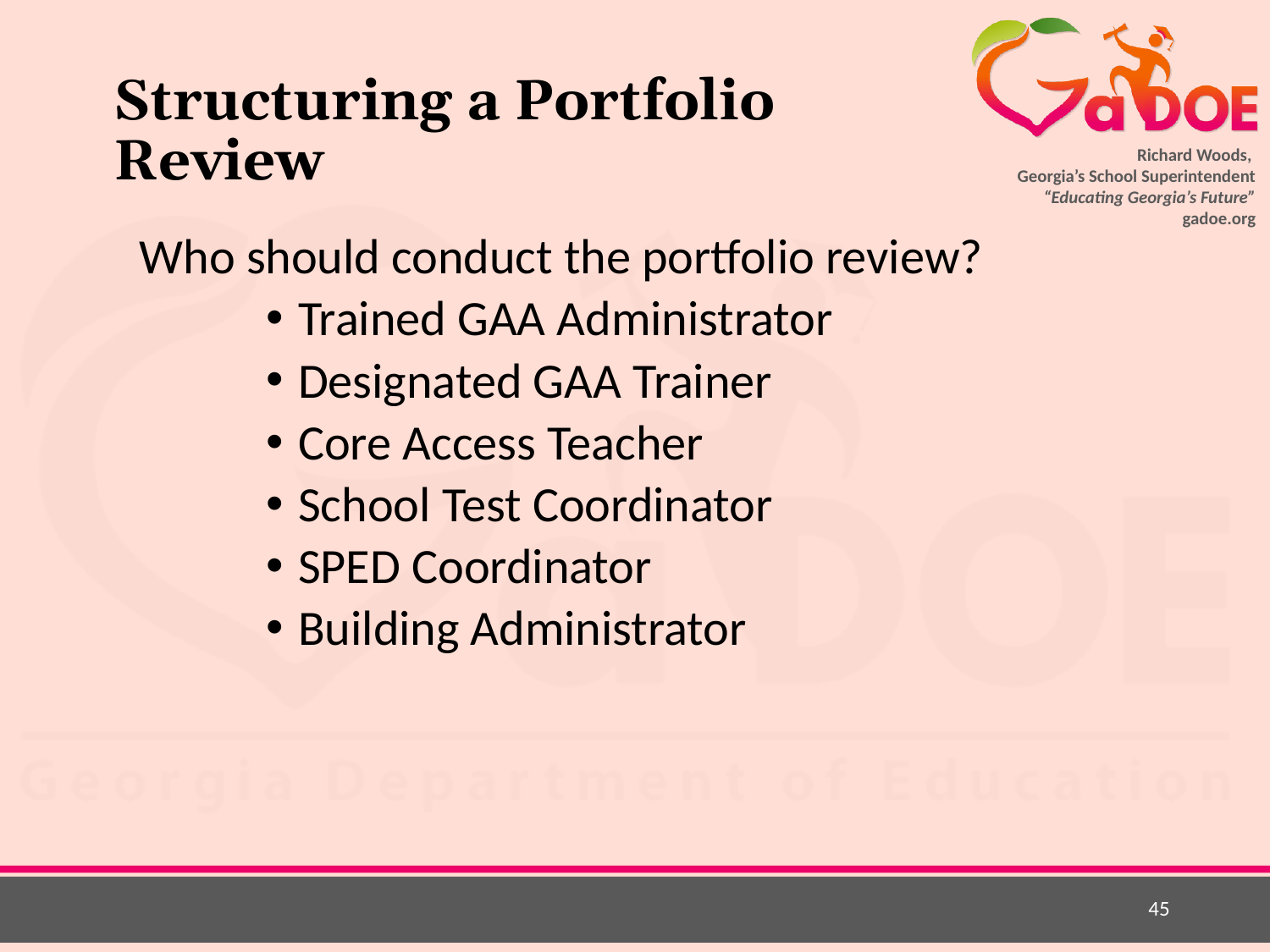

# Structuring a Portfolio Review
Who should conduct the portfolio review?
Trained GAA Administrator
Designated GAA Trainer
Core Access Teacher
School Test Coordinator
SPED Coordinator
Building Administrator
45